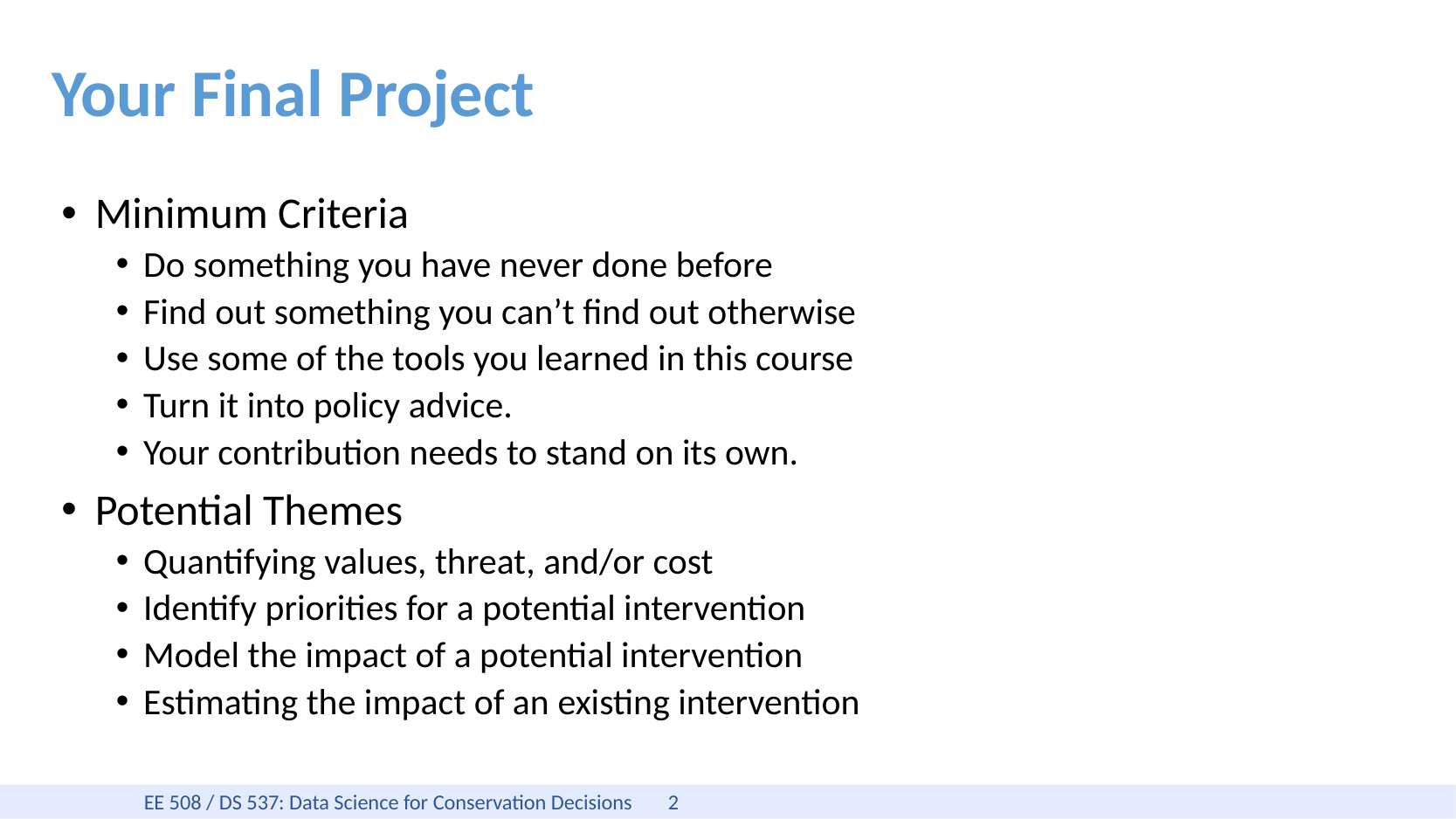

# Your Final Project
Minimum Criteria
Do something you have never done before
Find out something you can’t find out otherwise
Use some of the tools you learned in this course
Turn it into policy advice.
Your contribution needs to stand on its own.
Potential Themes
Quantifying values, threat, and/or cost
Identify priorities for a potential intervention
Model the impact of a potential intervention
Estimating the impact of an existing intervention